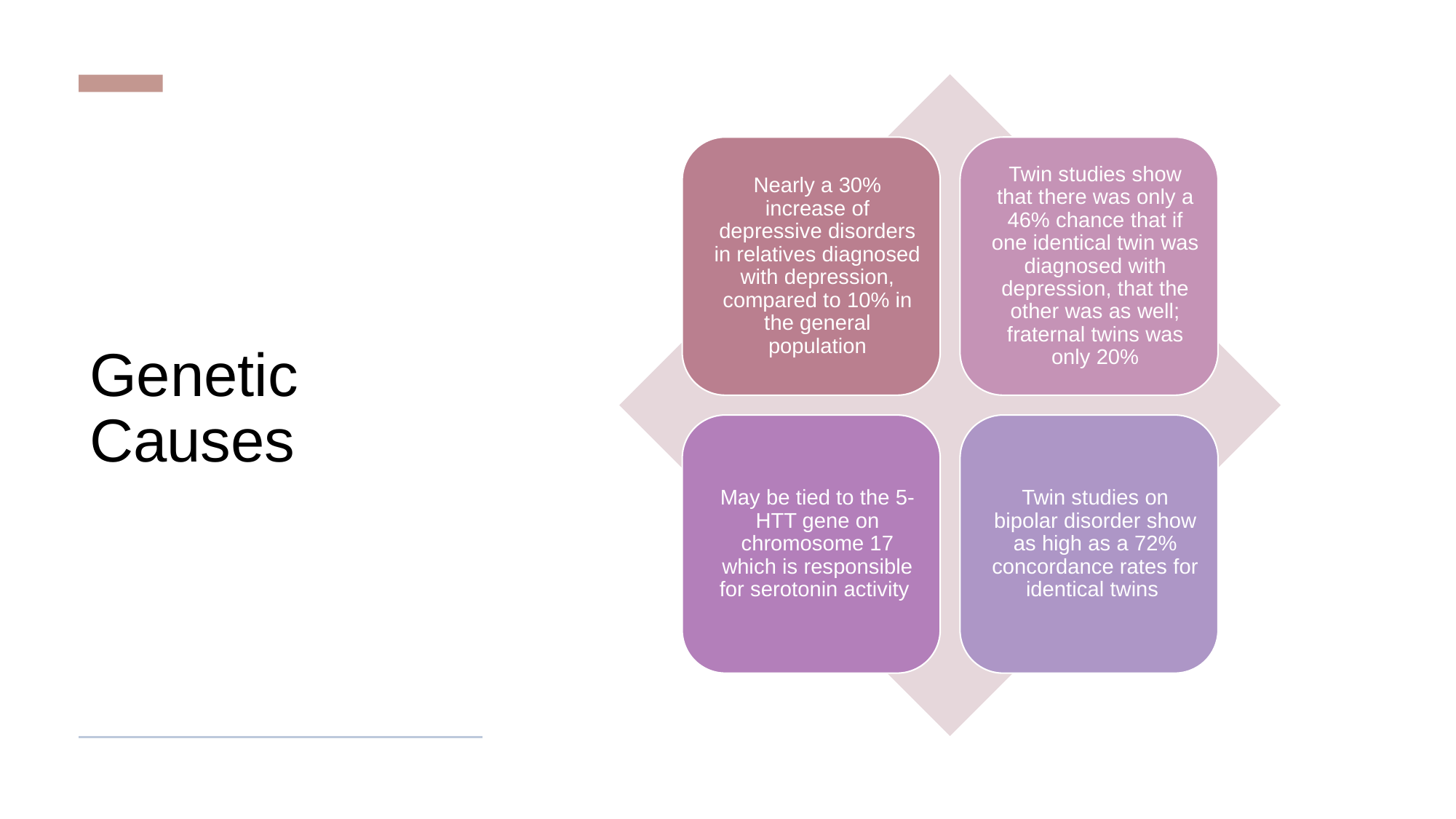

Nearly a 30% increase of depressive disorders in relatives diagnosed with depression, compared to 10% in the general population
Twin studies show that there was only a 46% chance that if one identical twin was diagnosed with depression, that the other was as well; fraternal twins was only 20%
May be tied to the 5-HTT gene on chromosome 17 which is responsible for serotonin activity
Twin studies on bipolar disorder show as high as a 72% concordance rates for identical twins
# Genetic Causes